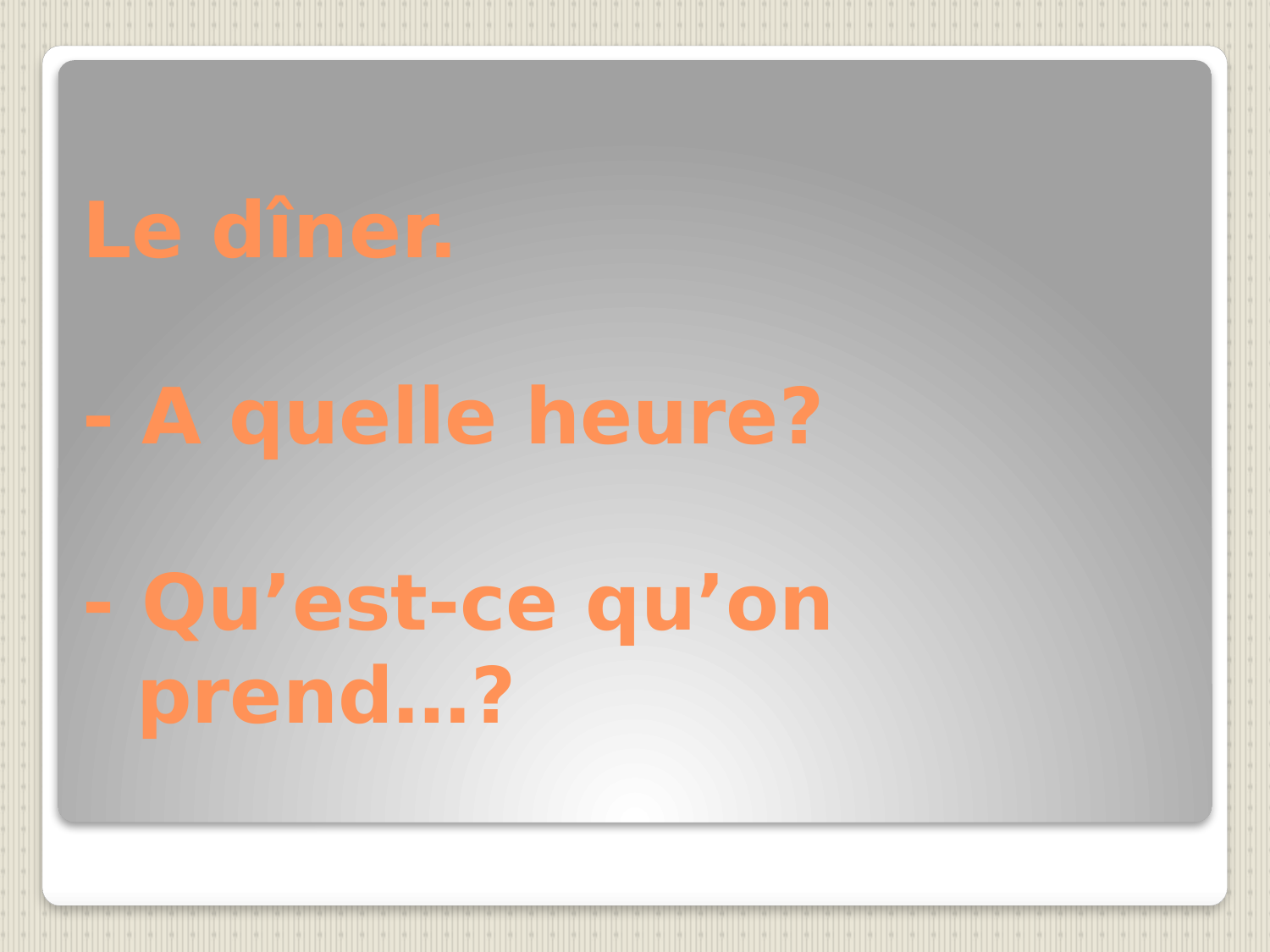

# Le dîner. - A quelle heure? - Qu’est-ce qu’on prend…?